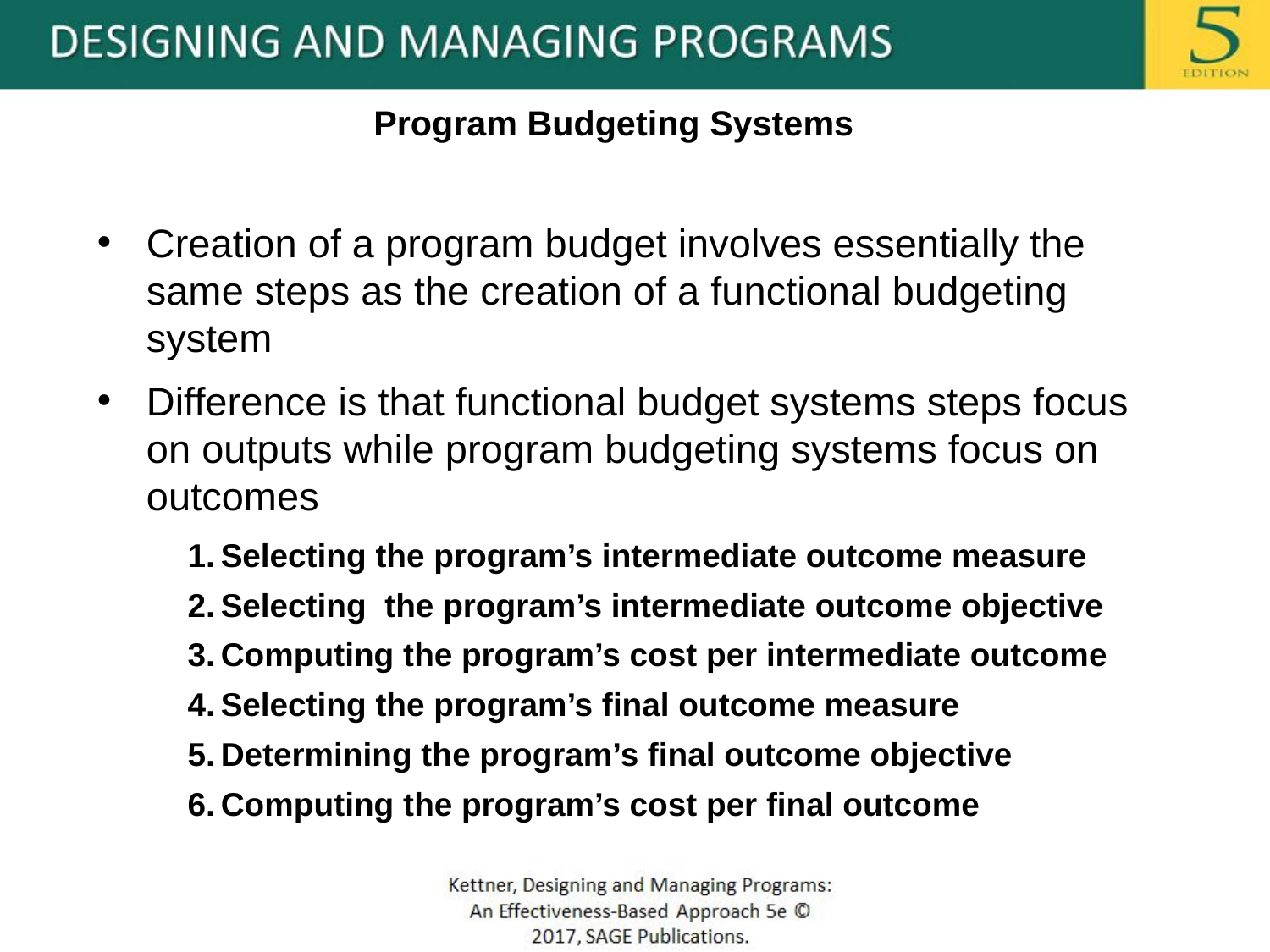

# Program Budgeting Systems
Creation of a program budget involves essentially the same steps as the creation of a functional budgeting system
Difference is that functional budget systems steps focus on outputs while program budgeting systems focus on outcomes
Selecting the program’s intermediate outcome measure
Selecting  the program’s intermediate outcome objective
Computing the program’s cost per intermediate outcome
Selecting the program’s final outcome measure
Determining the program’s final outcome objective
Computing the program’s cost per final outcome